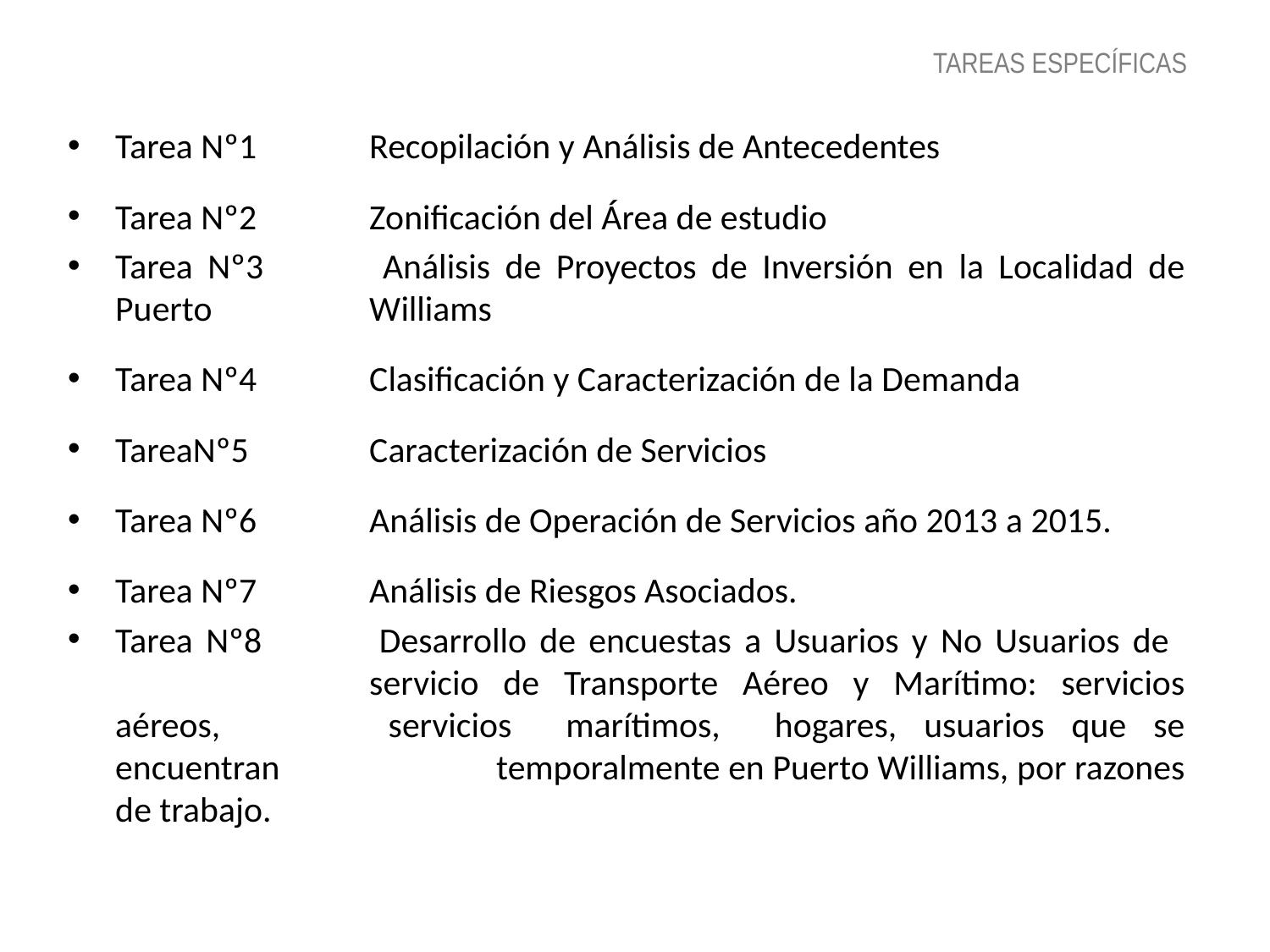

TAREAS ESPECÍFICAS
Tarea Nº1 	Recopilación y Análisis de Antecedentes
Tarea Nº2 	Zonificación del Área de estudio
Tarea Nº3 	Análisis de Proyectos de Inversión en la Localidad de Puerto 		Williams
Tarea Nº4 	Clasificación y Caracterización de la Demanda
TareaNº5 	Caracterización de Servicios
Tarea Nº6 	Análisis de Operación de Servicios año 2013 a 2015.
Tarea Nº7 	Análisis de Riesgos Asociados.
Tarea Nº8 	Desarrollo de encuestas a Usuarios y No Usuarios de 			servicio de Transporte Aéreo y Marítimo: servicios aéreos, 		servicios  marítimos,  hogares, usuarios que se encuentran 		temporalmente en Puerto Williams, por razones de trabajo.